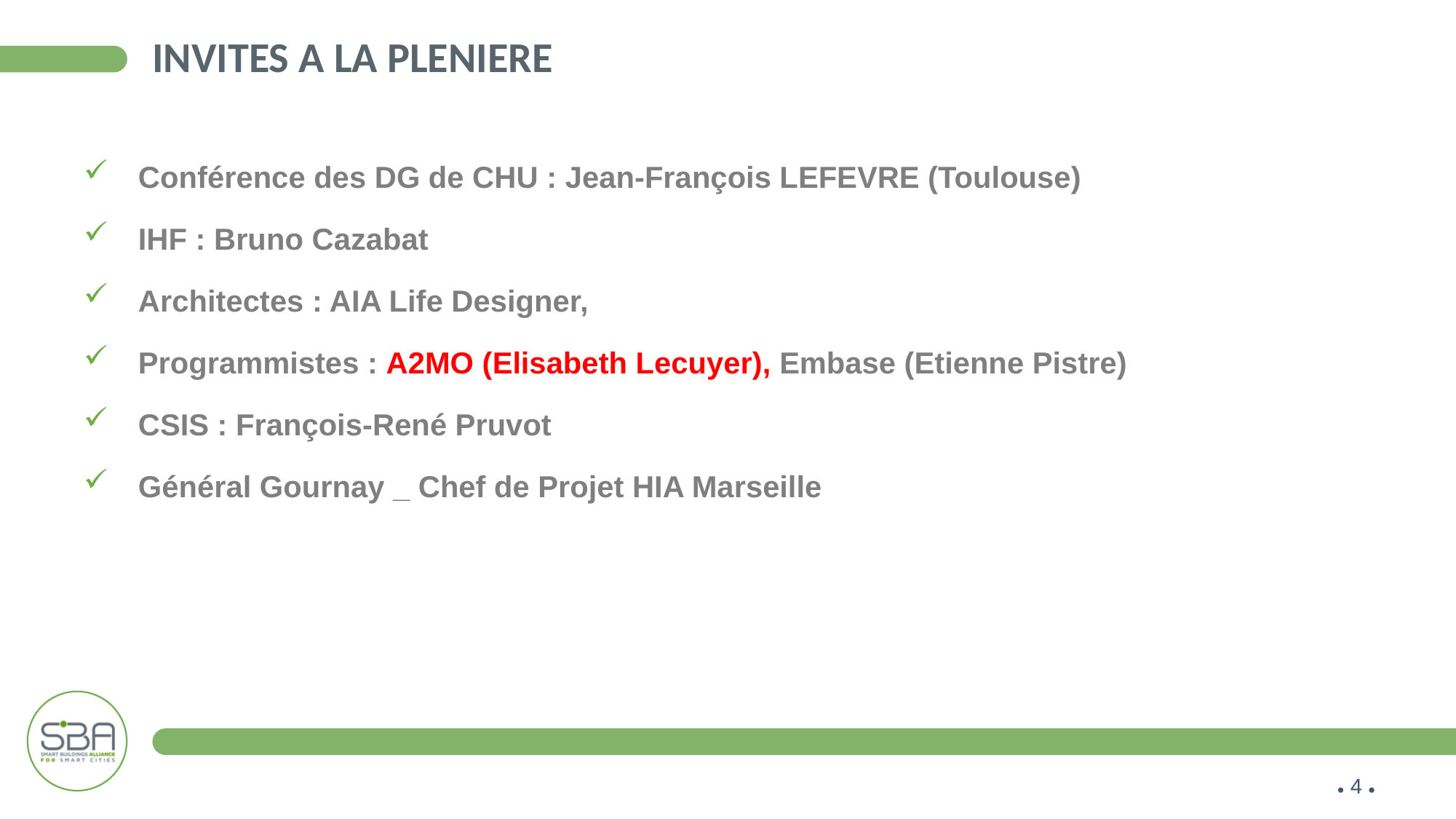

# INVITES A LA PLENIERE
Conférence des DG de CHU : Jean-François LEFEVRE (Toulouse)
IHF : Bruno Cazabat
Architectes : AIA Life Designer,
Programmistes : A2MO (Elisabeth Lecuyer), Embase (Etienne Pistre)
CSIS : François-René Pruvot
Général Gournay _ Chef de Projet HIA Marseille